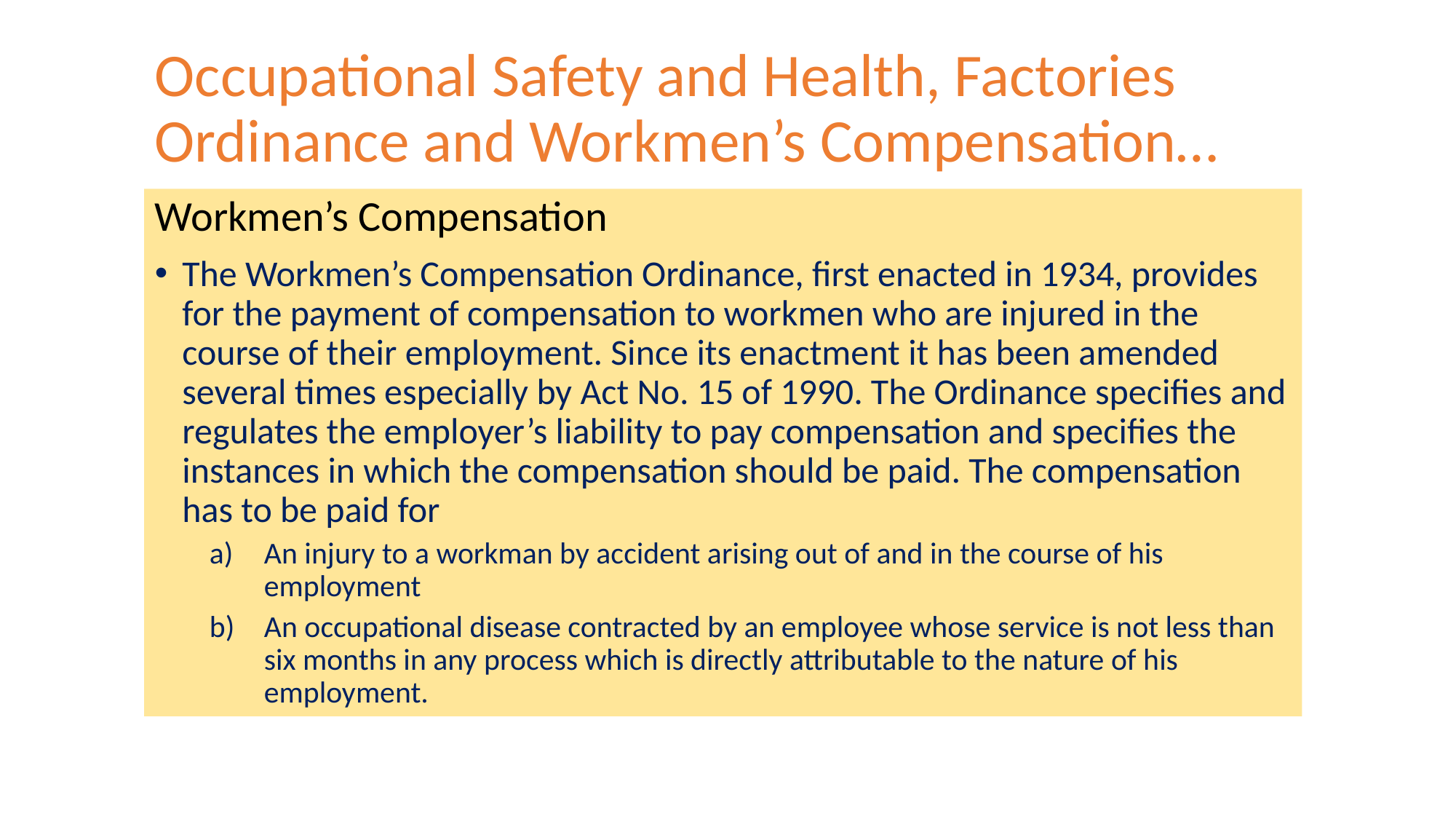

# Occupational Safety and Health, Factories Ordinance and Workmen’s Compensation…
Workmen’s Compensation
The Workmen’s Compensation Ordinance, first enacted in 1934, provides for the payment of compensation to workmen who are injured in the course of their employment. Since its enactment it has been amended several times especially by Act No. 15 of 1990. The Ordinance specifies and regulates the employer’s liability to pay compensation and specifies the instances in which the compensation should be paid. The compensation has to be paid for
An injury to a workman by accident arising out of and in the course of his employment
An occupational disease contracted by an employee whose service is not less than six months in any process which is directly attributable to the nature of his employment.